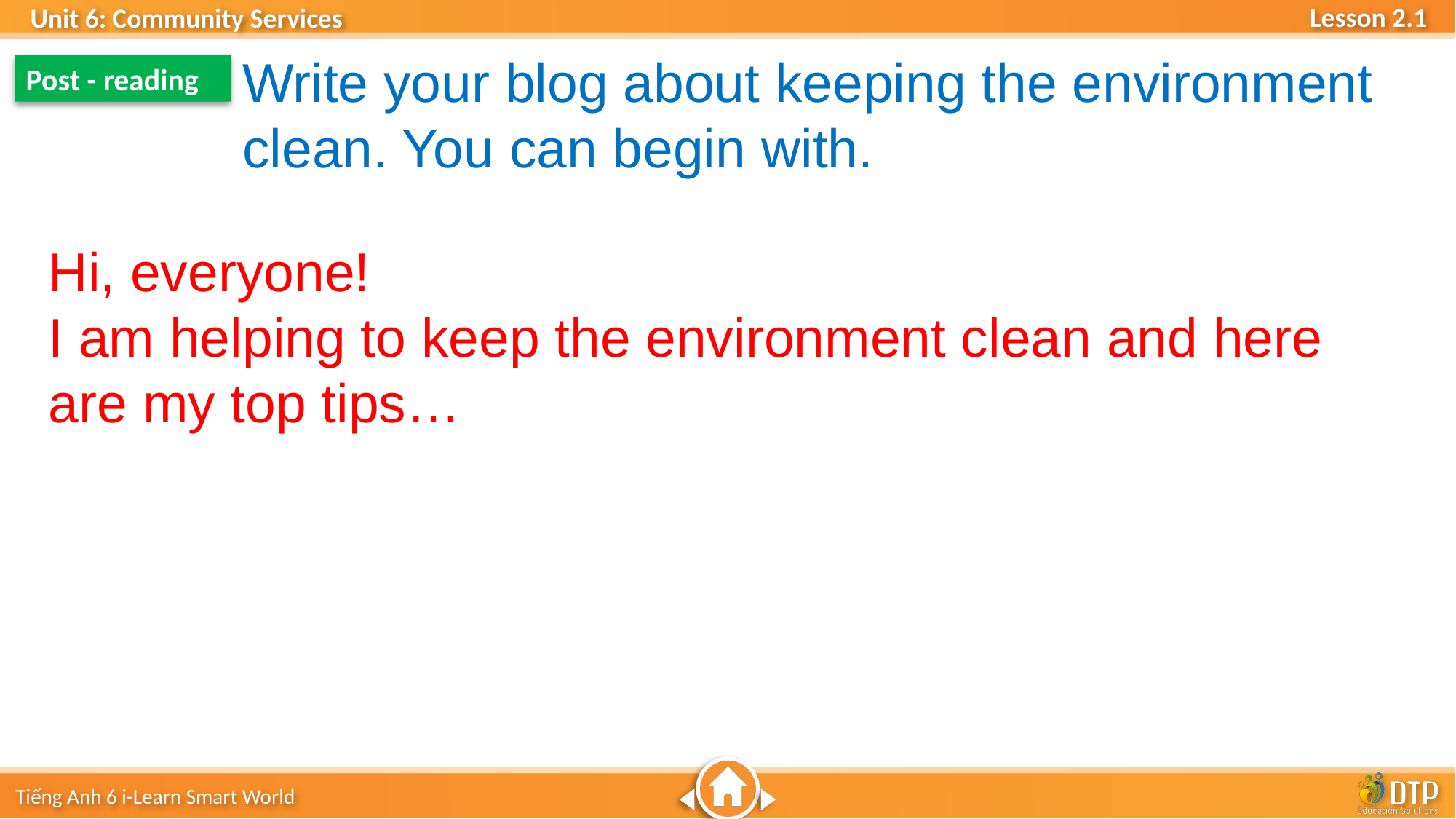

Write your blog about keeping the environment clean. You can begin with.
Post - reading
Hi, everyone!
I am helping to keep the environment clean and here are my top tips…